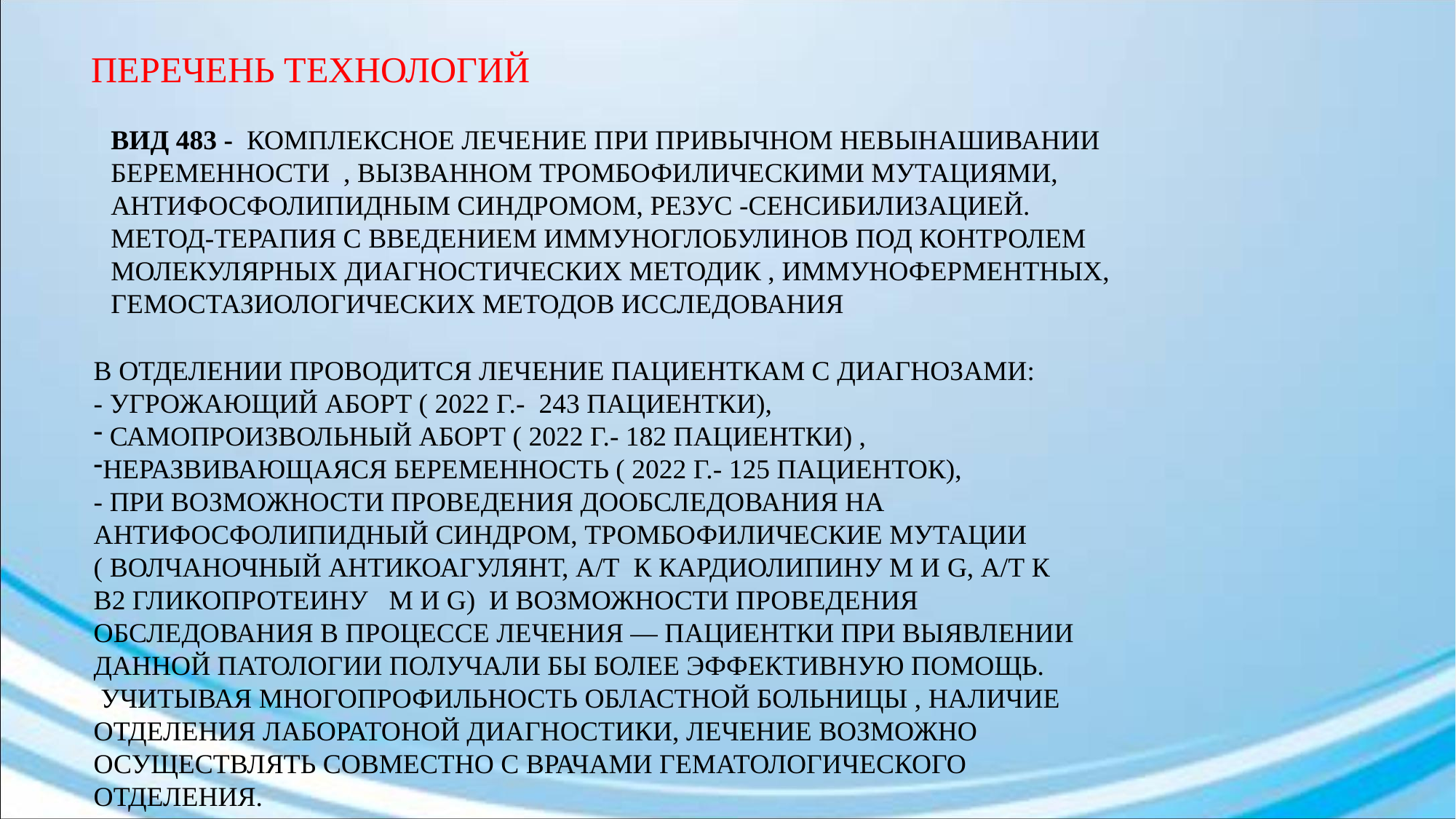

# . Перечень технологий
ВИД 483 -  Комплексное лечение при привычном невынашивании беременности  , вызванном тромбофилическими мутациями, антифосфолипидным синдромом, резус -сенсибилизацией.
Метод-Терапия с введением иммуноглобулинов под контролем молекулярных диагностических методик , иммуноферментных, гемостазиологических методов исследования

В отделении проводится лечение пациенткам с диагнозами:
- Угрожающий аборт ( 2022 г.-  243 пациентки),
 Самопроизвольный аборт ( 2022 г.- 182 пациентки) ,
Неразвивающаяся беременность ( 2022 г.- 125 пациенток),
- при возможности проведения дообследования на антифосфолипидный синдром, тромбофилические мутации ( Волчаночный антикоагулянт, а/т  к кардиолипину М и G, а/т к b2 гликопротеину   M и G)  и возможности проведения обследования в процессе лечения — пациентки при выявлении данной патологии получали бы более эффективную помощь.
 Учитывая многопрофильность областной больницы , наличие отделения лаборатоной диагностики, лечение возможно осуществлять совместно с врачами гематологического отделения.